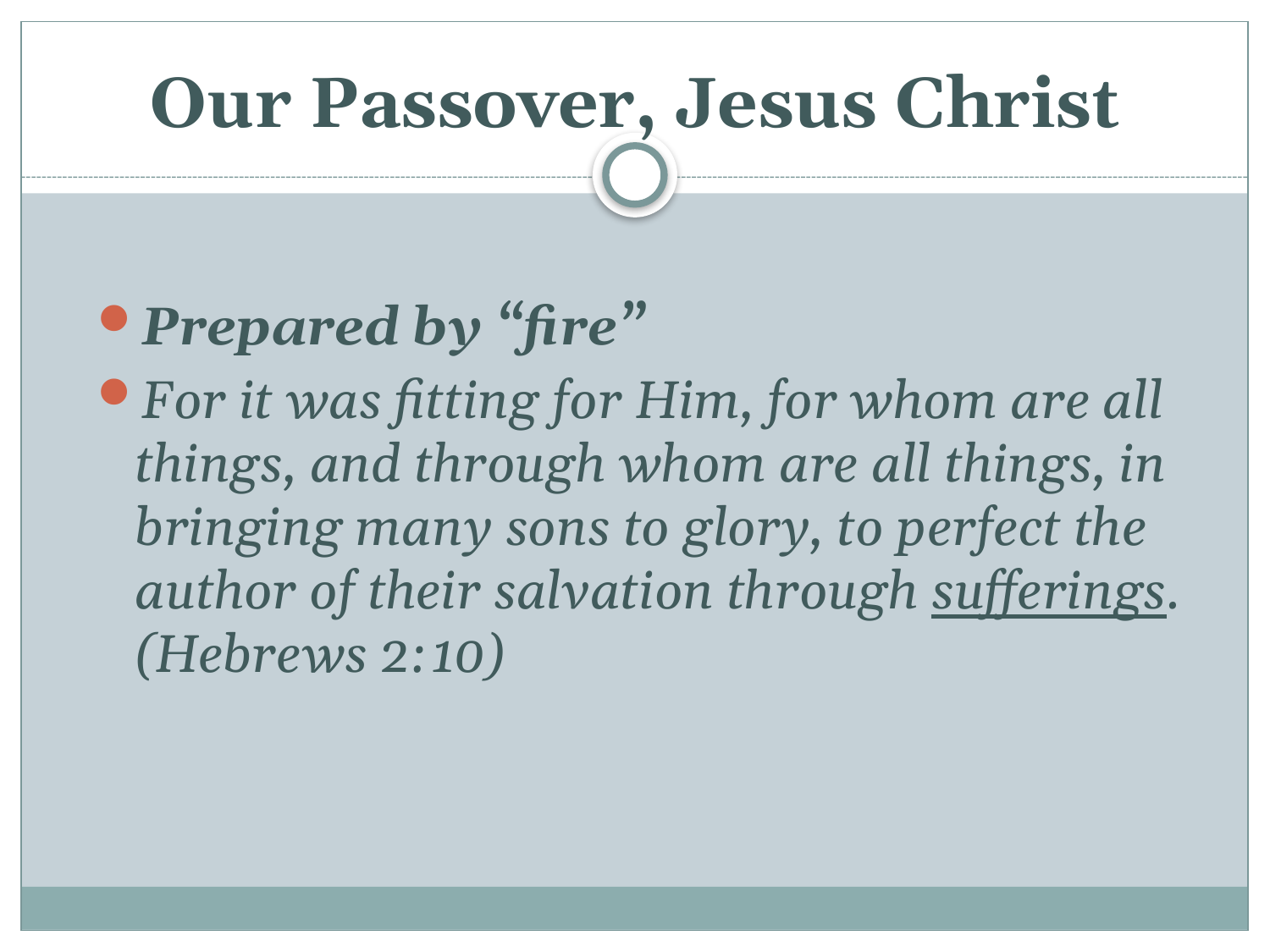

# Our Passover, Jesus Christ
Prepared by “fire”
For it was fitting for Him, for whom are all things, and through whom are all things, in bringing many sons to glory, to perfect the author of their salvation through sufferings. (Hebrews 2:10)